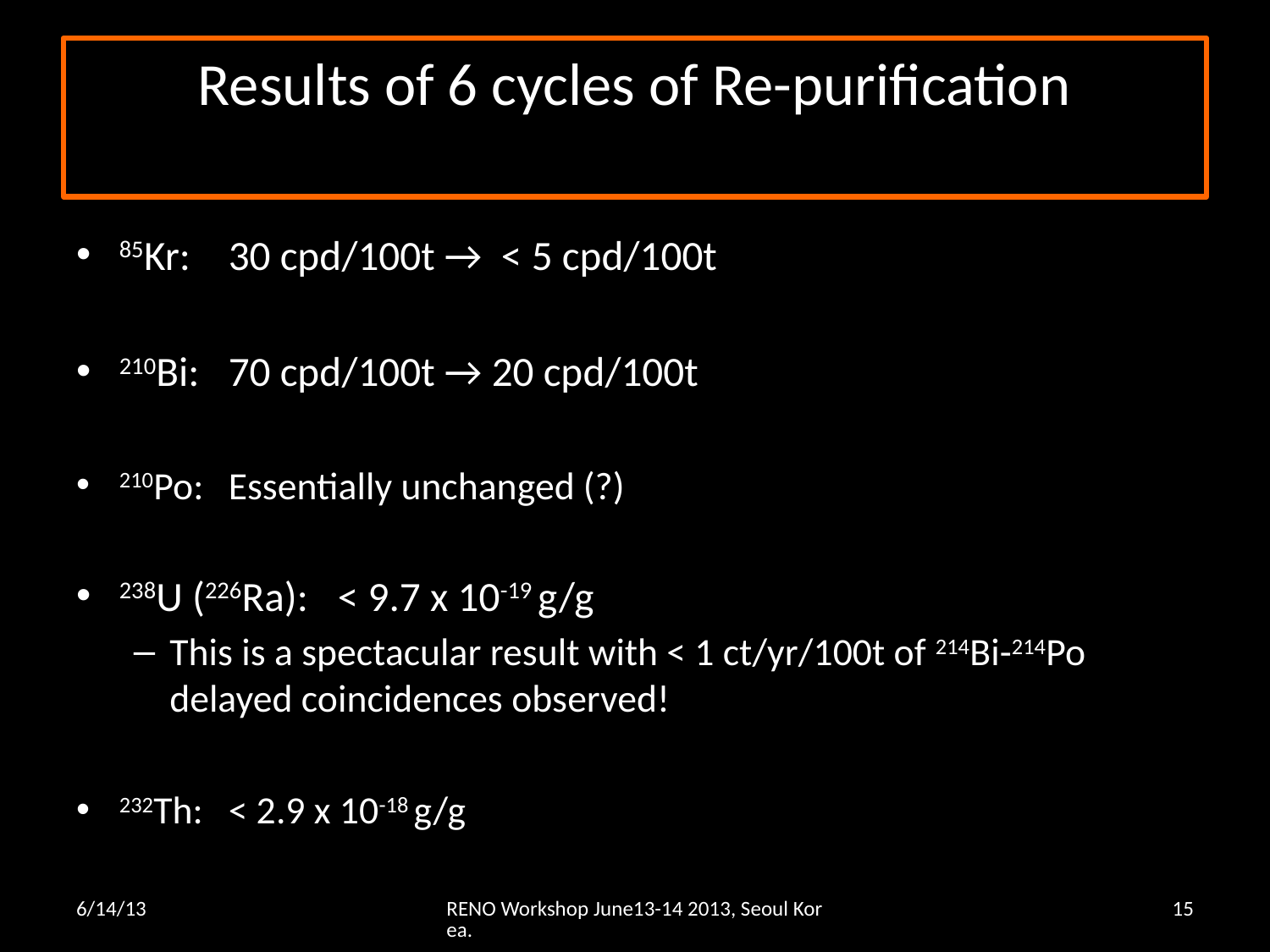

# Results of 6 cycles of Re-purification
85Kr:		30 cpd/100t →  < 5 cpd/100t

210Bi:		70 cpd/100t → 20 cpd/100t

210Po:		Essentially unchanged (?)

238U (226Ra): 	< 9.7 x 10-19 g/g
This is a spectacular result with < 1 ct/yr/100t of 214Bi-214Po delayed coincidences observed!

232Th:		< 2.9 x 10-18 g/g

6/14/13
RENO Workshop June13-14 2013, Seoul Korea.
15